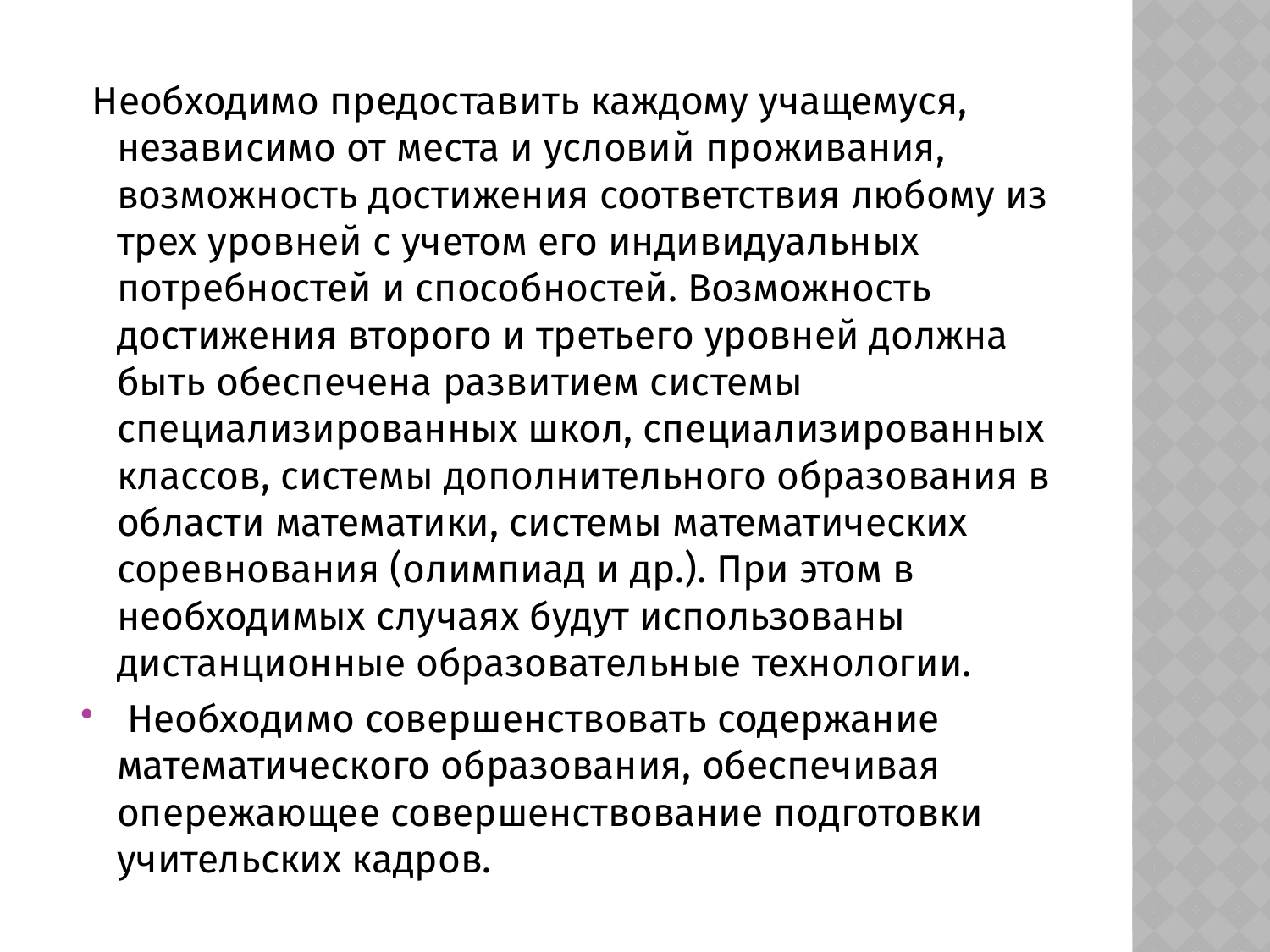

Необходимо предоставить каждому учащемуся, независимо от места и условий проживания, возможность достижения соответствия любому из трех уровней с учетом его индивидуальных потребностей и способностей. Возможность достижения второго и третьего уровней должна быть обеспечена развитием системы специализированных школ, специализированных классов, системы дополнительного образования в области математики, системы математических соревнования (олимпиад и др.). При этом в необходимых случаях будут использованы дистанционные образовательные технологии.
 Необходимо совершенствовать содержание математического образования, обеспечивая опережающее совершенствование подготовки учительских кадров.